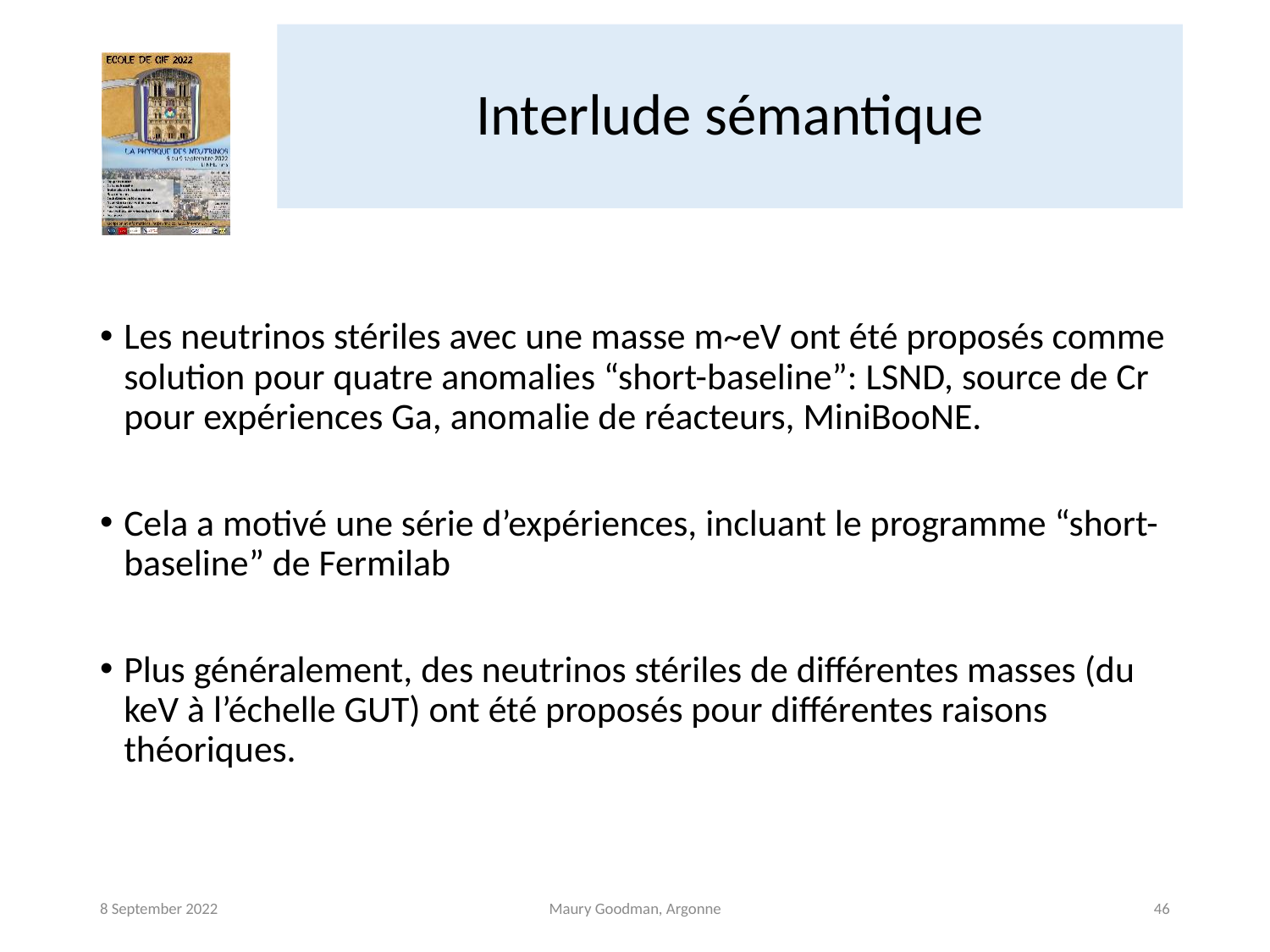

# Interlude sémantique

Les neutrinos stériles avec une masse m~eV ont été proposés comme solution pour quatre anomalies “short-baseline”: LSND, source de Cr pour expériences Ga, anomalie de réacteurs, MiniBooNE.

Cela a motivé une série d’expériences, incluant le programme “short-baseline” de Fermilab

Plus généralement, des neutrinos stériles de différentes masses (du keV à l’échelle GUT) ont été proposés pour différentes raisons théoriques.
8 September 2022
Maury Goodman, Argonne
46